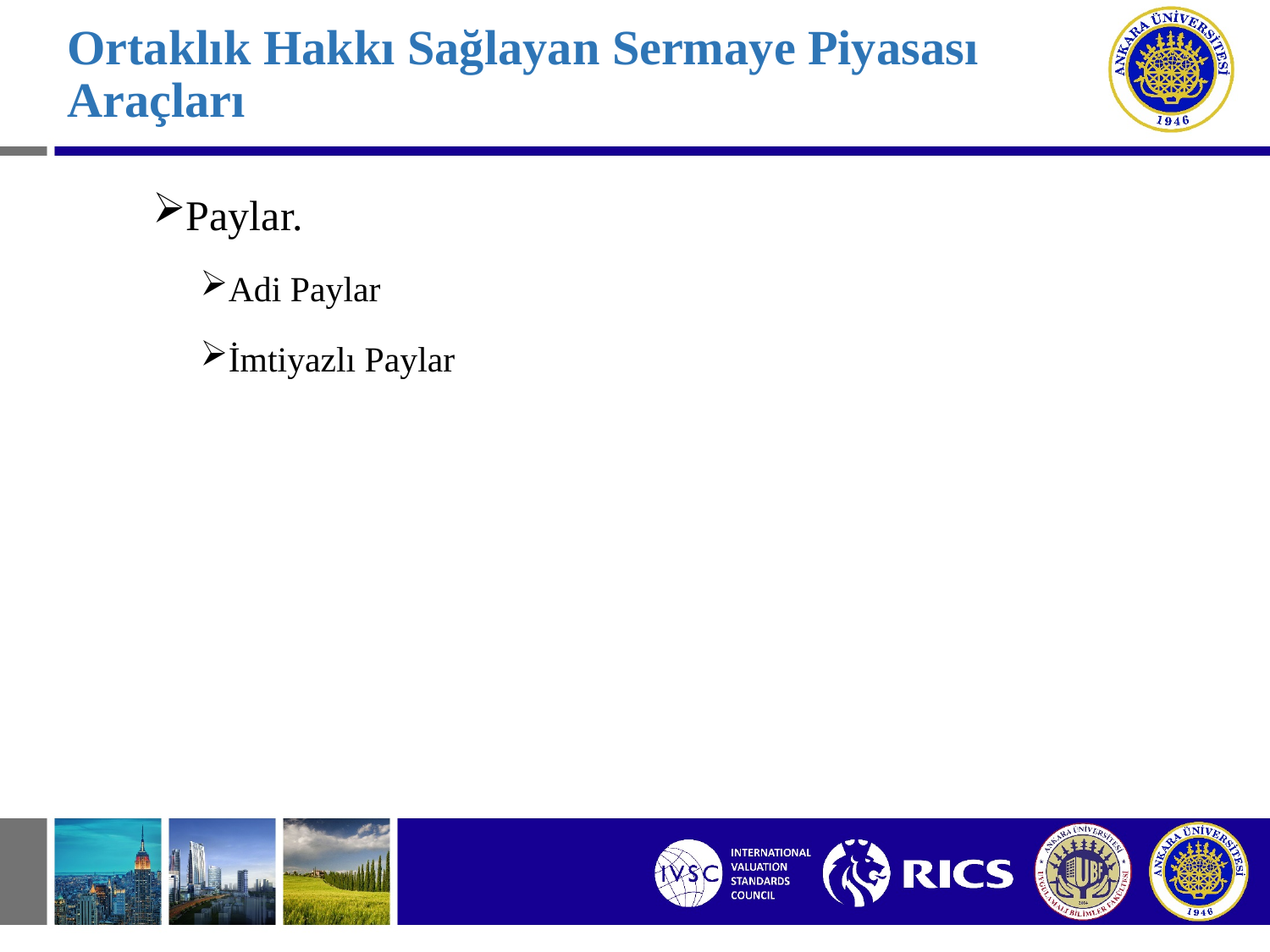

# Ortaklık Hakkı Sağlayan Sermaye Piyasası Araçları
Paylar.
Adi Paylar
İmtiyazlı Paylar